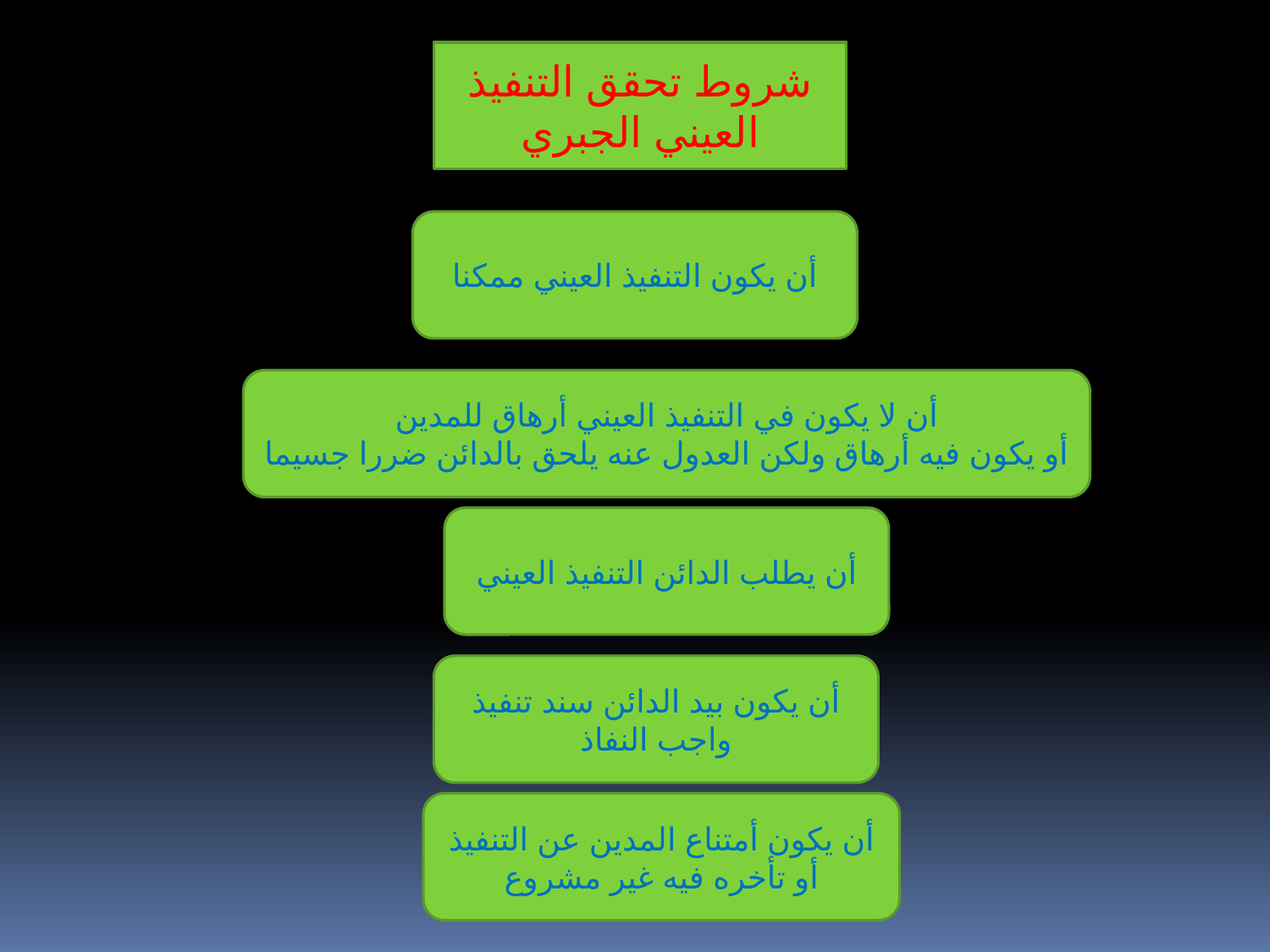

شروط تحقق التنفيذ العيني الجبري
أن يكون التنفيذ العيني ممكنا
أن لا يكون في التنفيذ العيني أرهاق للمدين
أو يكون فيه أرهاق ولكن العدول عنه يلحق بالدائن ضررا جسيما
أن يطلب الدائن التنفيذ العيني
أن يكون بيد الدائن سند تنفيذ واجب النفاذ
أن يكون أمتناع المدين عن التنفيذ أو تأخره فيه غير مشروع